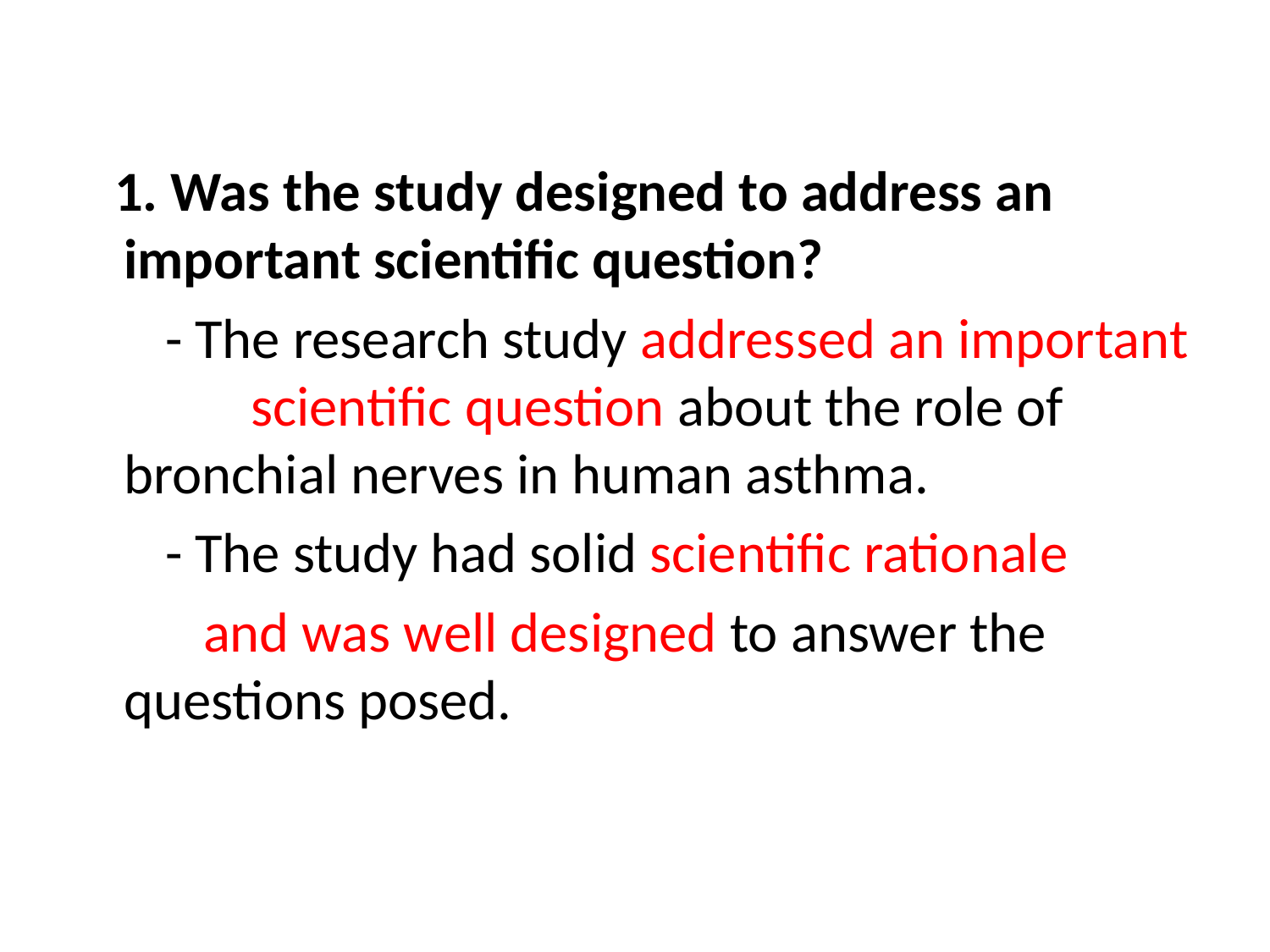

1. Was the study designed to address an important scientific question?
       - The research study addressed an important  	scientific question about the role of 	bronchial nerves in human asthma.
       - The study had solid scientific rationale
          and was well designed to answer the 	questions posed.